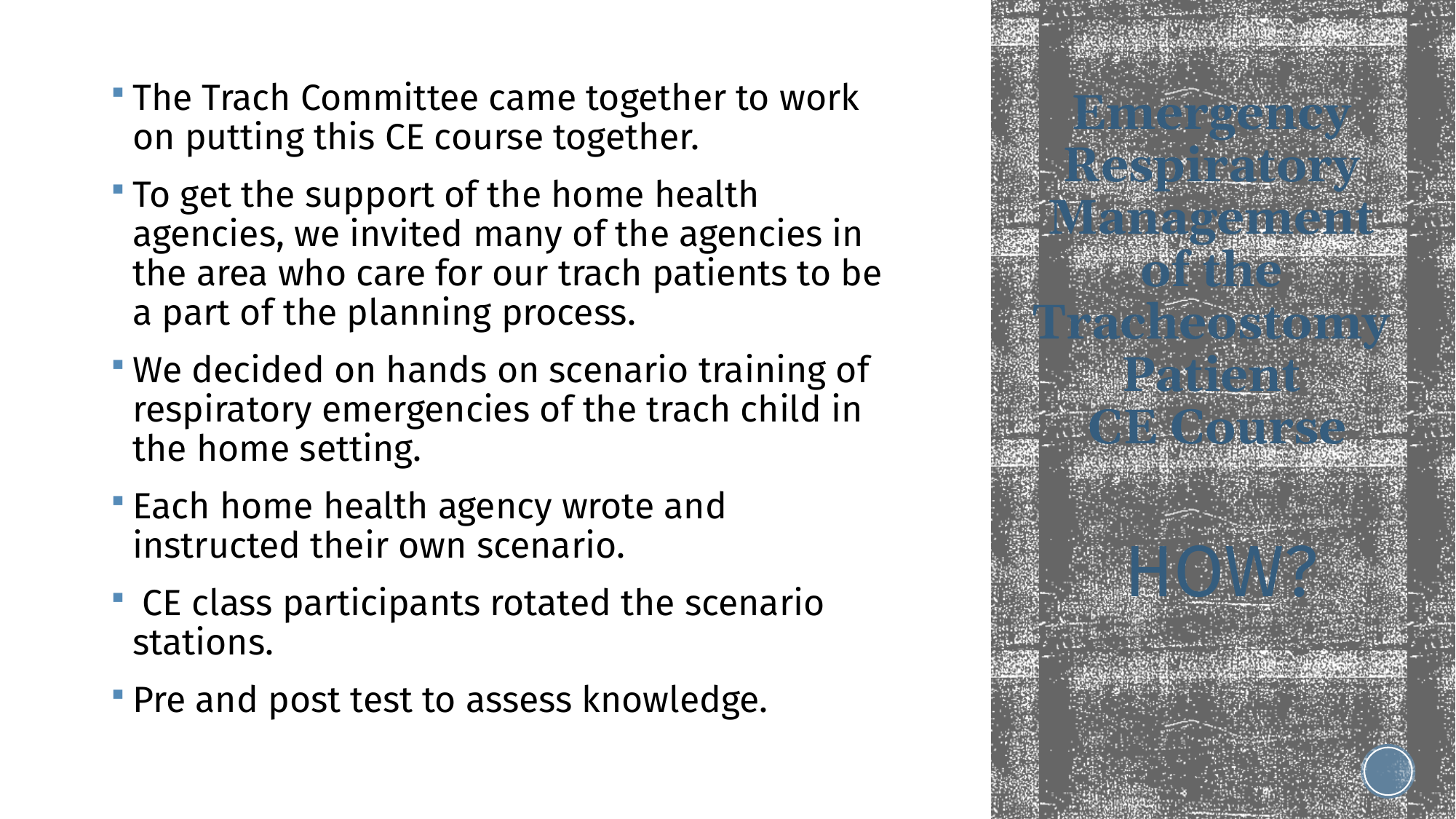

The Trach Committee came together to work on putting this CE course together.
To get the support of the home health agencies, we invited many of the agencies in the area who care for our trach patients to be a part of the planning process.
We decided on hands on scenario training of respiratory emergencies of the trach child in the home setting.
Each home health agency wrote and instructed their own scenario.
 CE class participants rotated the scenario stations.
Pre and post test to assess knowledge.
# Emergency Respiratory Management of the Tracheostomy Patient CE Course
 HOW?